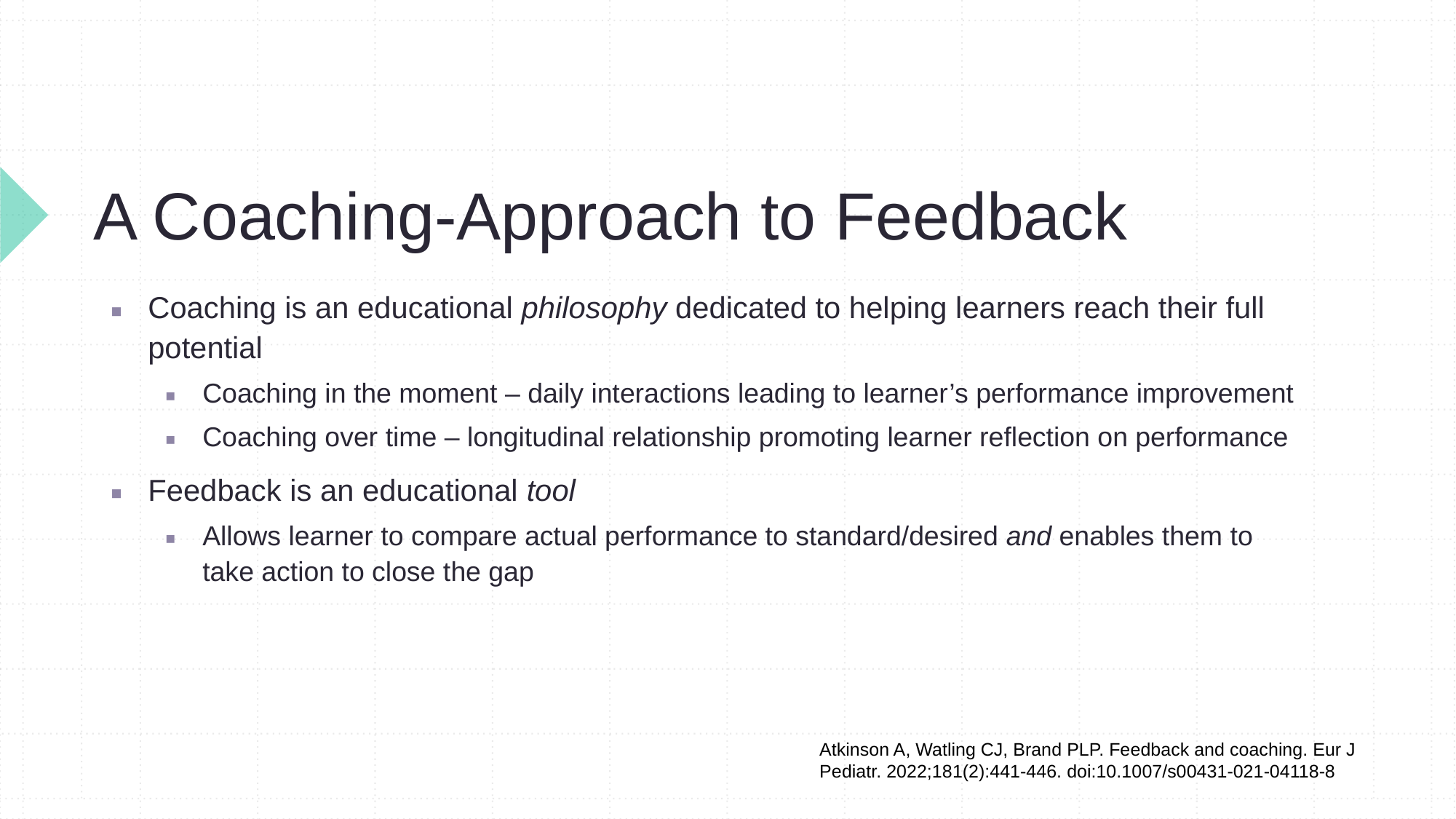

# A Coaching-Approach to Feedback
Coaching is an educational philosophy dedicated to helping learners reach their full potential
Coaching in the moment – daily interactions leading to learner’s performance improvement
Coaching over time – longitudinal relationship promoting learner reflection on performance
Feedback is an educational tool
Allows learner to compare actual performance to standard/desired and enables them to take action to close the gap

Atkinson A, Watling CJ, Brand PLP. Feedback and coaching. Eur J Pediatr. 2022;181(2):441-446. doi:10.1007/s00431-021-04118-8